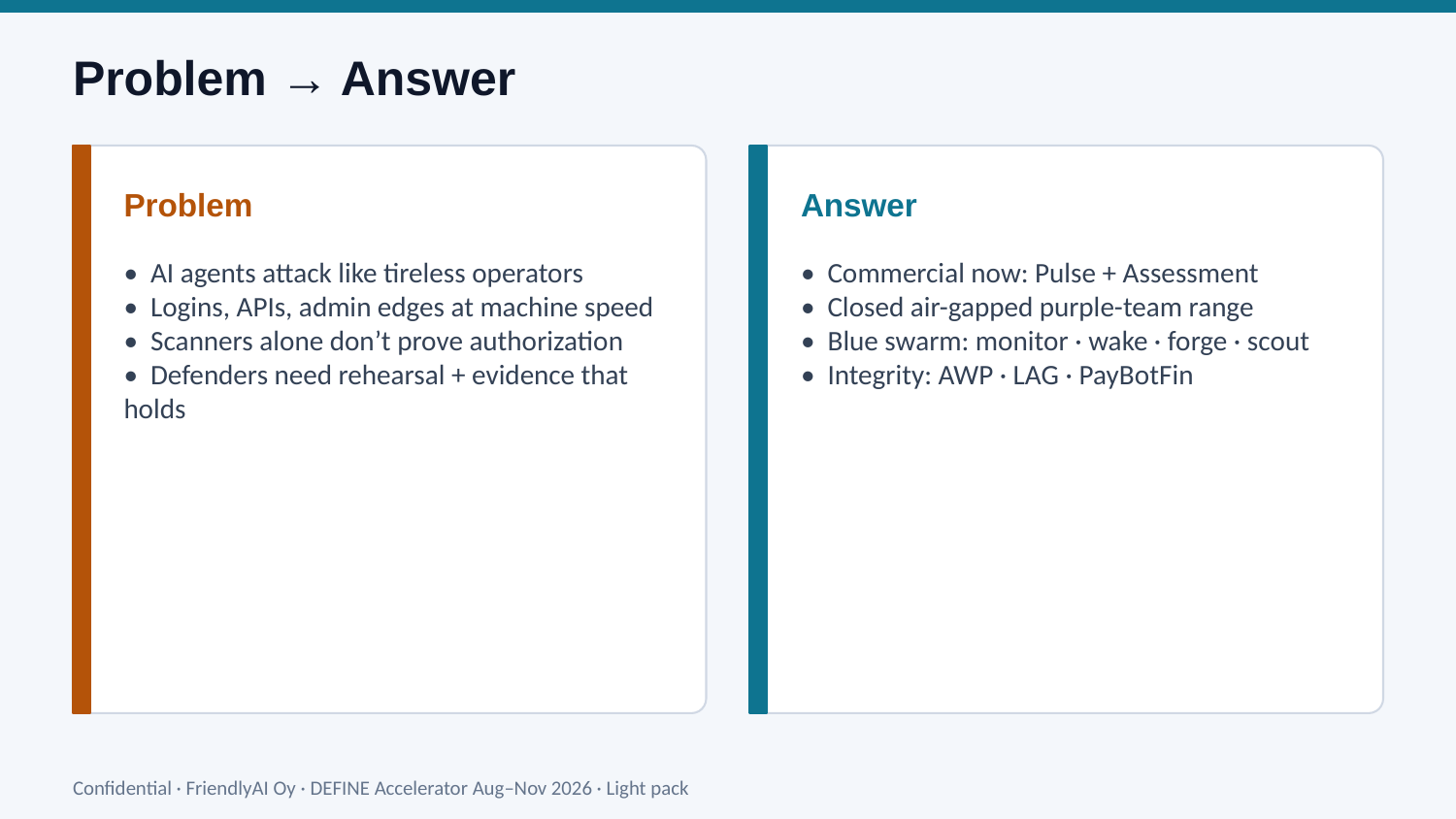

Problem → Answer

Problem
Answer
•  AI agents attack like tireless operators
•  Logins, APIs, admin edges at machine speed
•  Scanners alone don’t prove authorization
•  Defenders need rehearsal + evidence that holds
•  Commercial now: Pulse + Assessment
•  Closed air-gapped purple-team range
•  Blue swarm: monitor · wake · forge · scout
•  Integrity: AWP · LAG · PayBotFin
Confidential · FriendlyAI Oy · DEFINE Accelerator Aug–Nov 2026 · Light pack